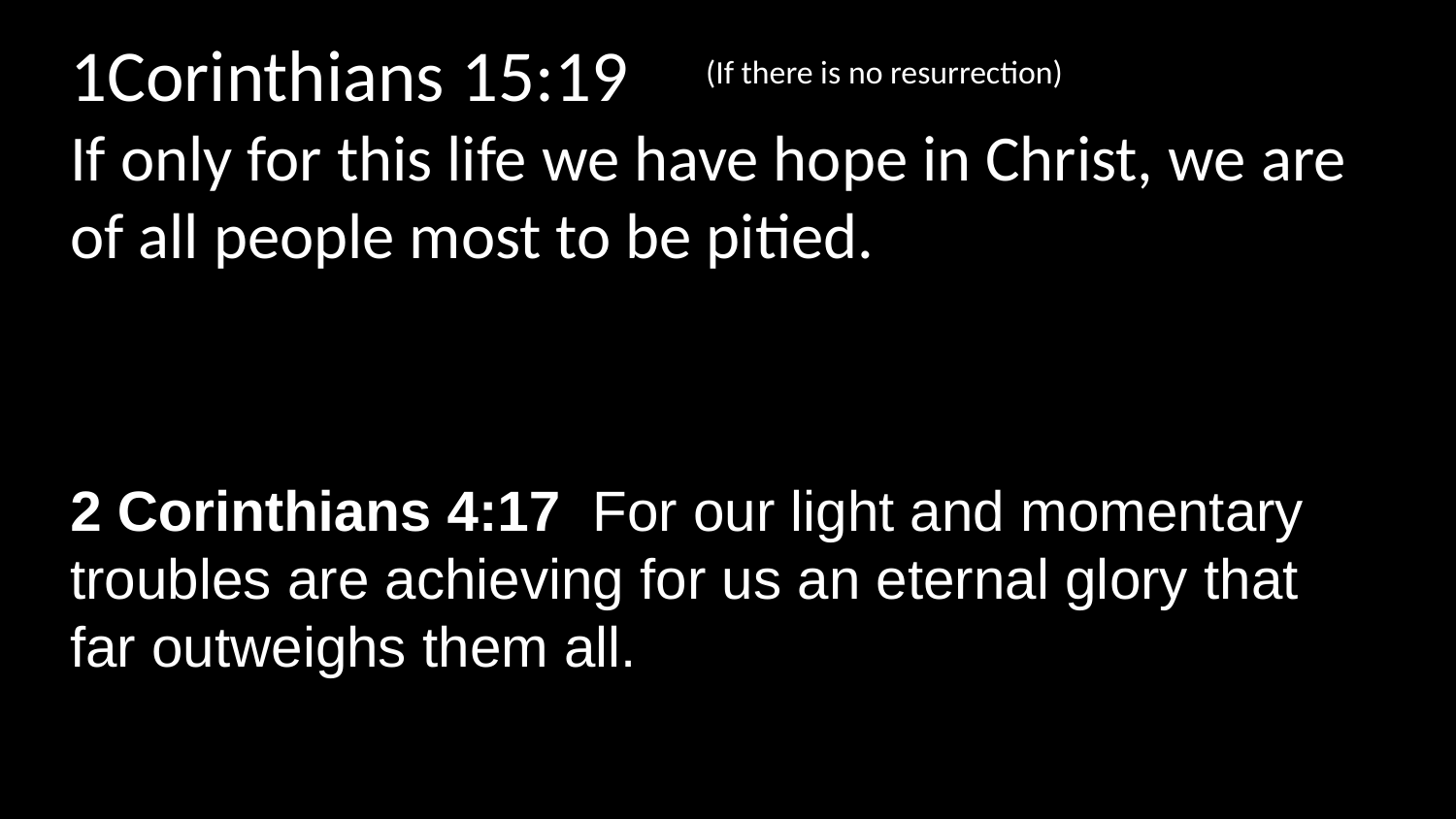

1Corinthians 15:19      (If there is no resurrection)
If only for this life we have hope in Christ, we are of all people most to be pitied.

2 Corinthians 4:17  For our light and momentary troubles are achieving for us an eternal glory that far outweighs them all.